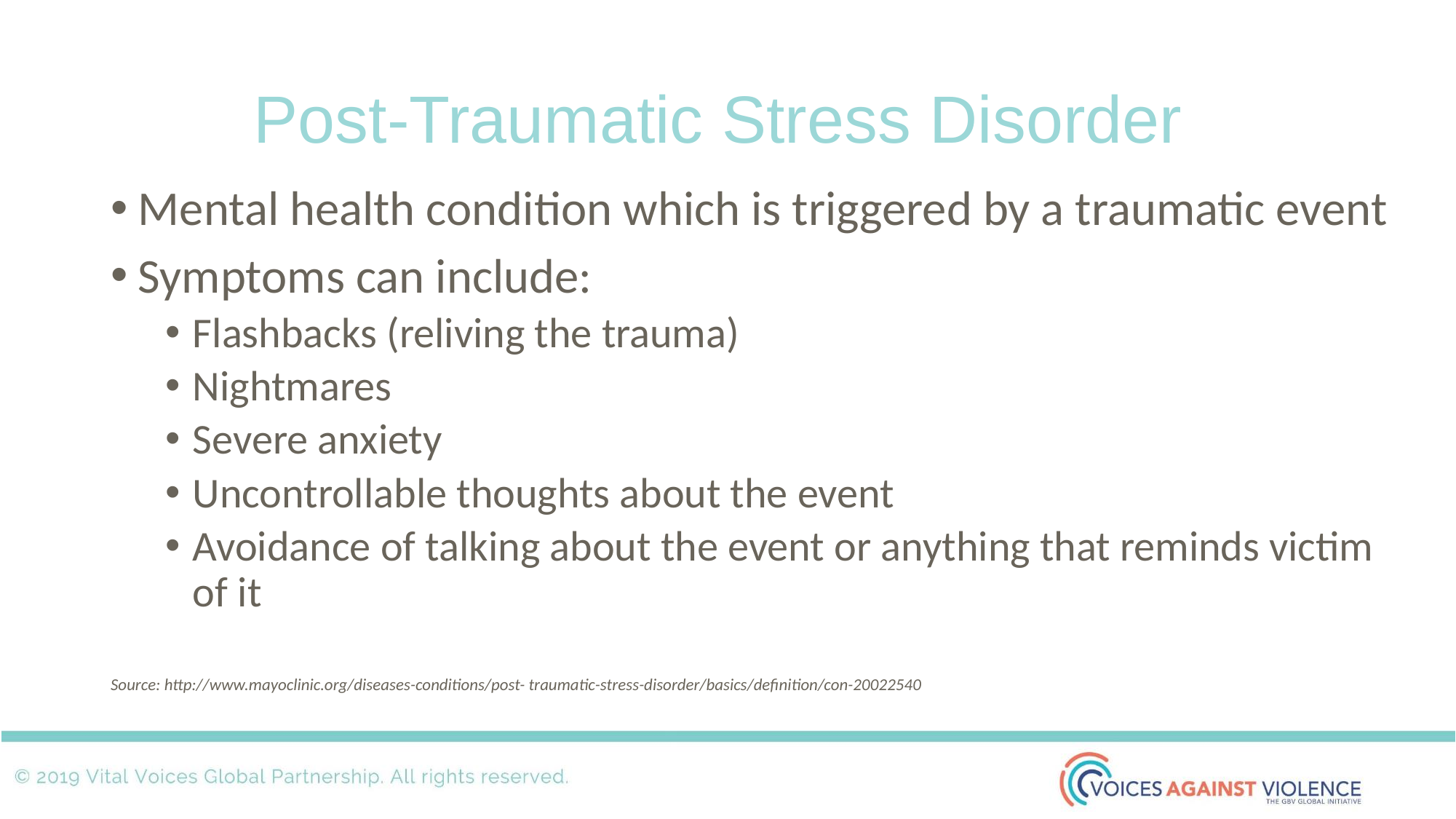

# Post-Traumatic Stress Disorder
Mental health condition which is triggered by a traumatic event
Symptoms can include:
Flashbacks (reliving the trauma)
Nightmares
Severe anxiety
Uncontrollable thoughts about the event
Avoidance of talking about the event or anything that reminds victim of it
Source: http://www.mayoclinic.org/diseases-conditions/post- traumatic-stress-disorder/basics/definition/con-20022540